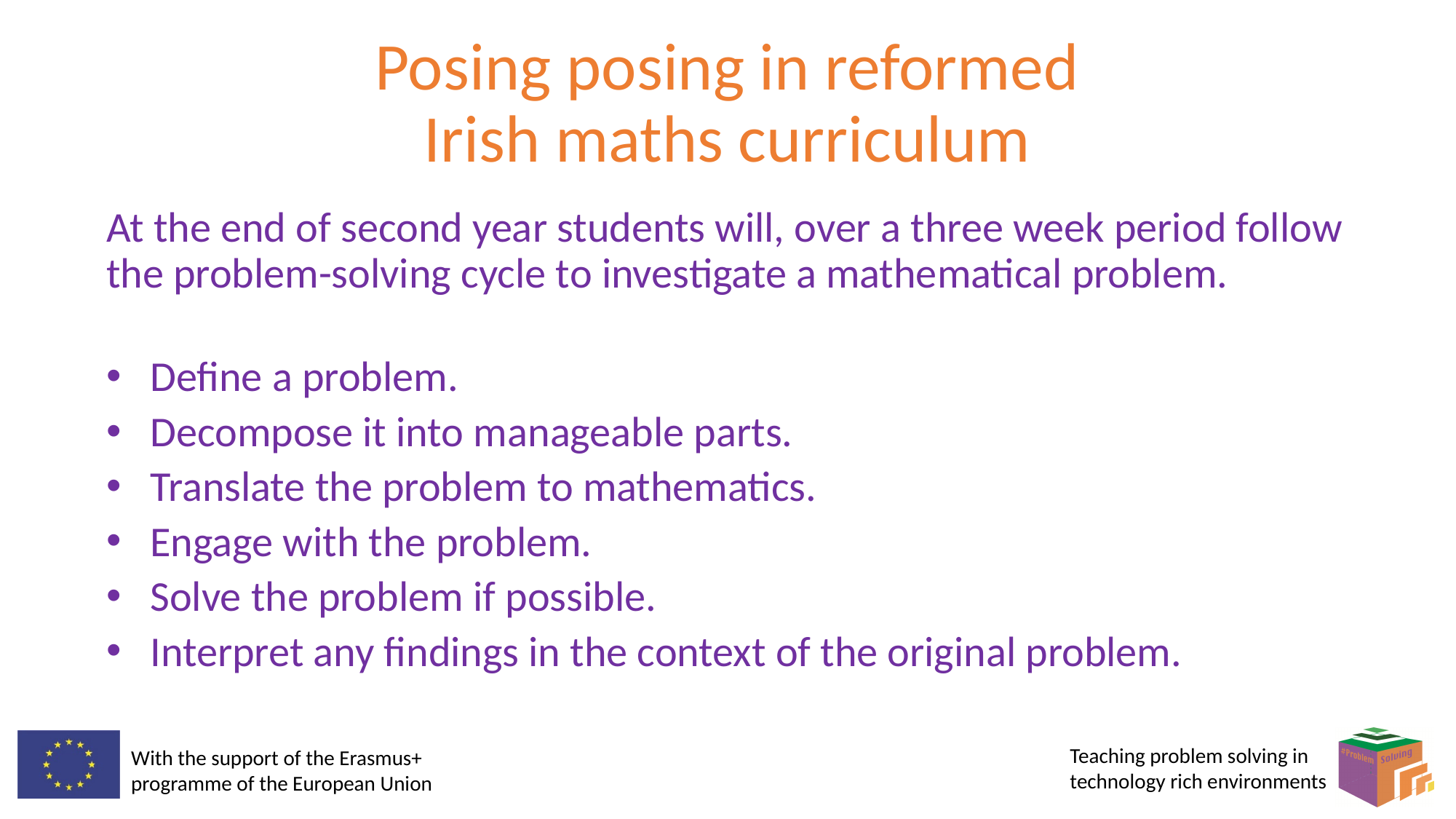

# Posing posing in reformed Irish maths curriculum
At the end of second year students will, over a three week period follow the problem-solving cycle to investigate a mathematical problem.

   Define a problem.
   Decompose it into manageable parts.
   Translate the problem to mathematics.
   Engage with the problem.
   Solve the problem if possible.
   Interpret any findings in the context of the original problem.